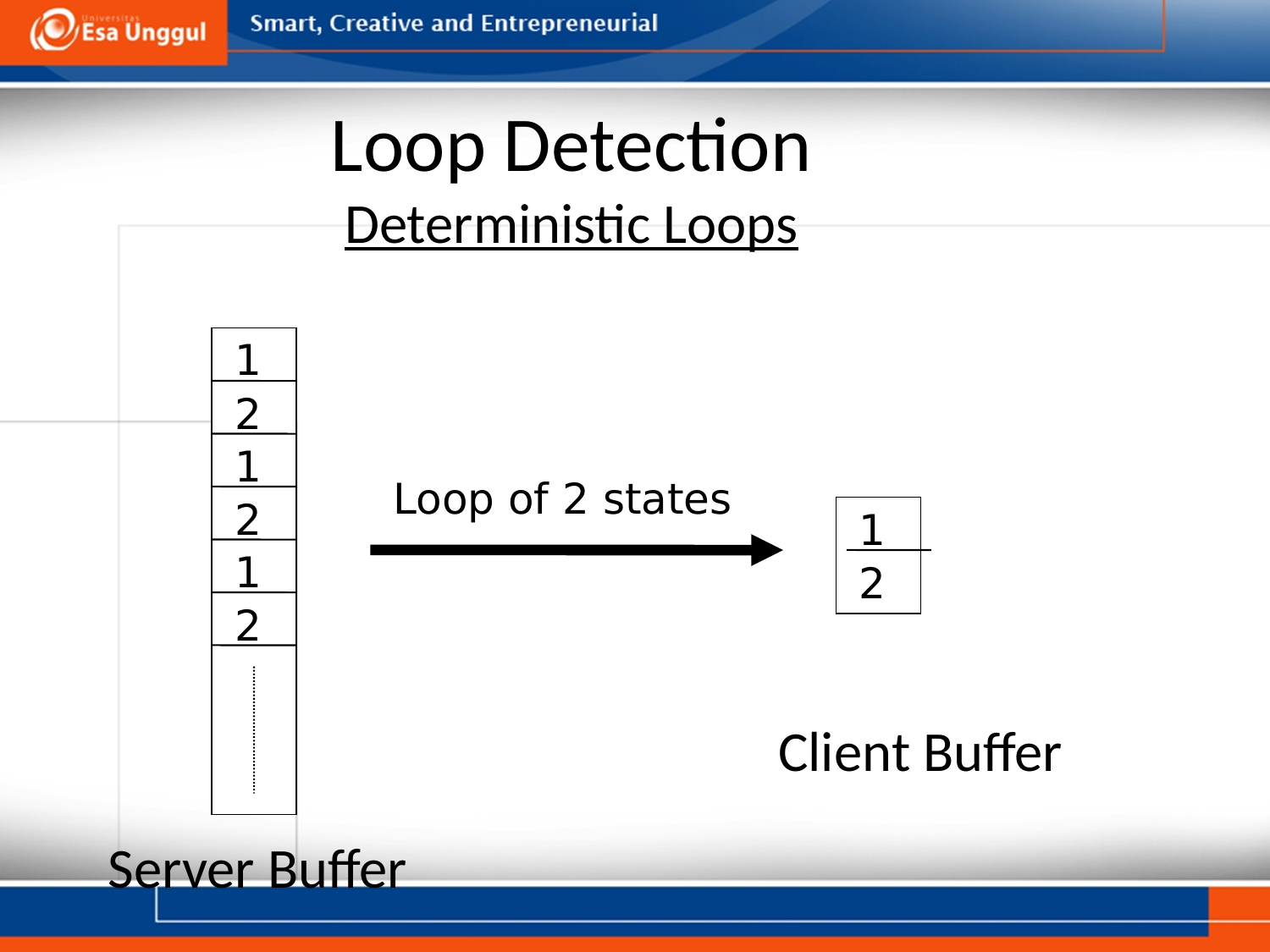

# Loop Detection Deterministic Loops
1

2

1
Loop of 2 states

2

1

1

2

2

Client Buffer
Server Buffer